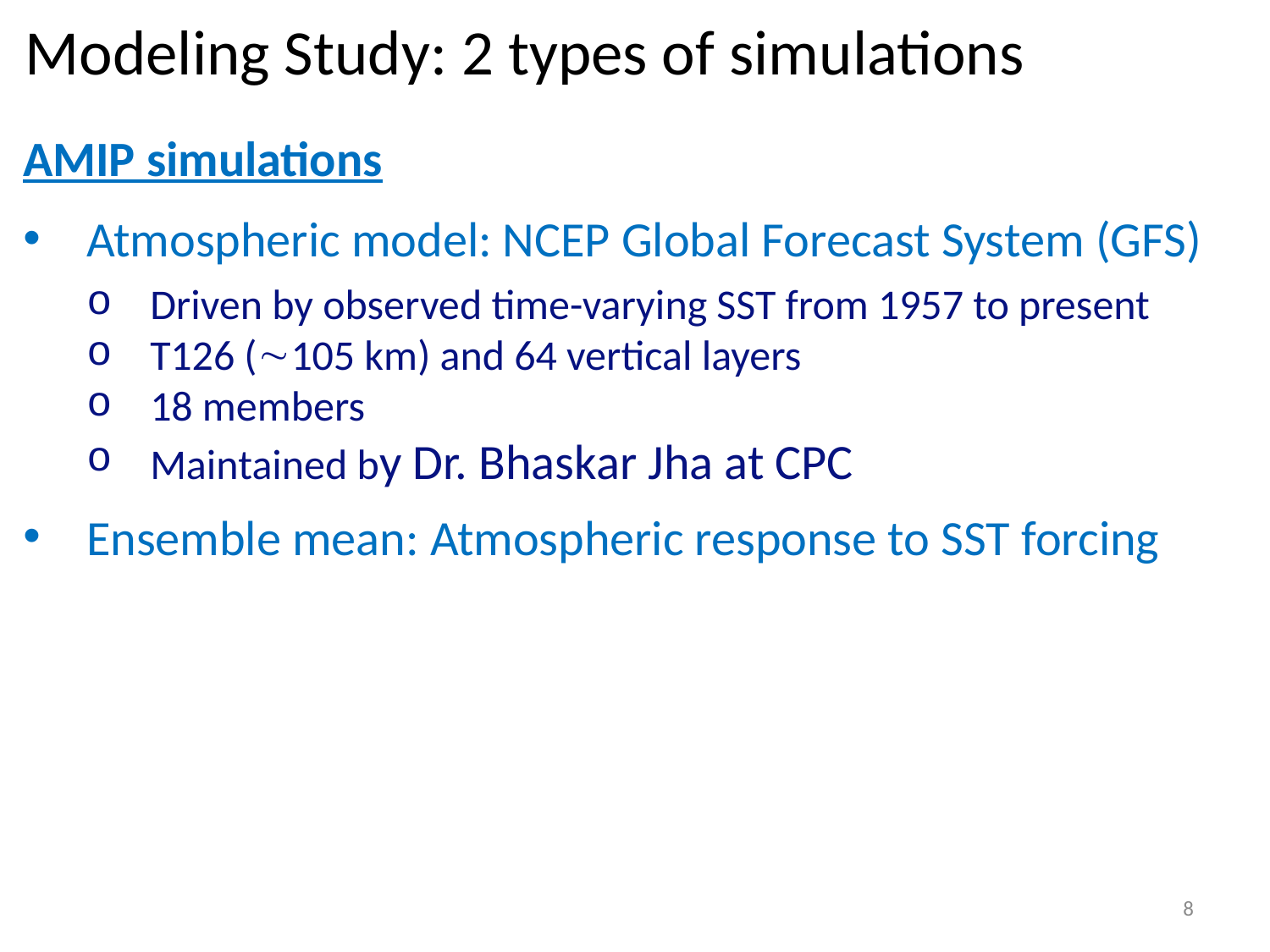

Modeling Study: 2 types of simulations
AMIP simulations
Atmospheric model: NCEP Global Forecast System (GFS)
Driven by observed time-varying SST from 1957 to present
T126 (∼105 km) and 64 vertical layers
18 members
Maintained by Dr. Bhaskar Jha at CPC

Ensemble mean: Atmospheric response to SST forcing
8